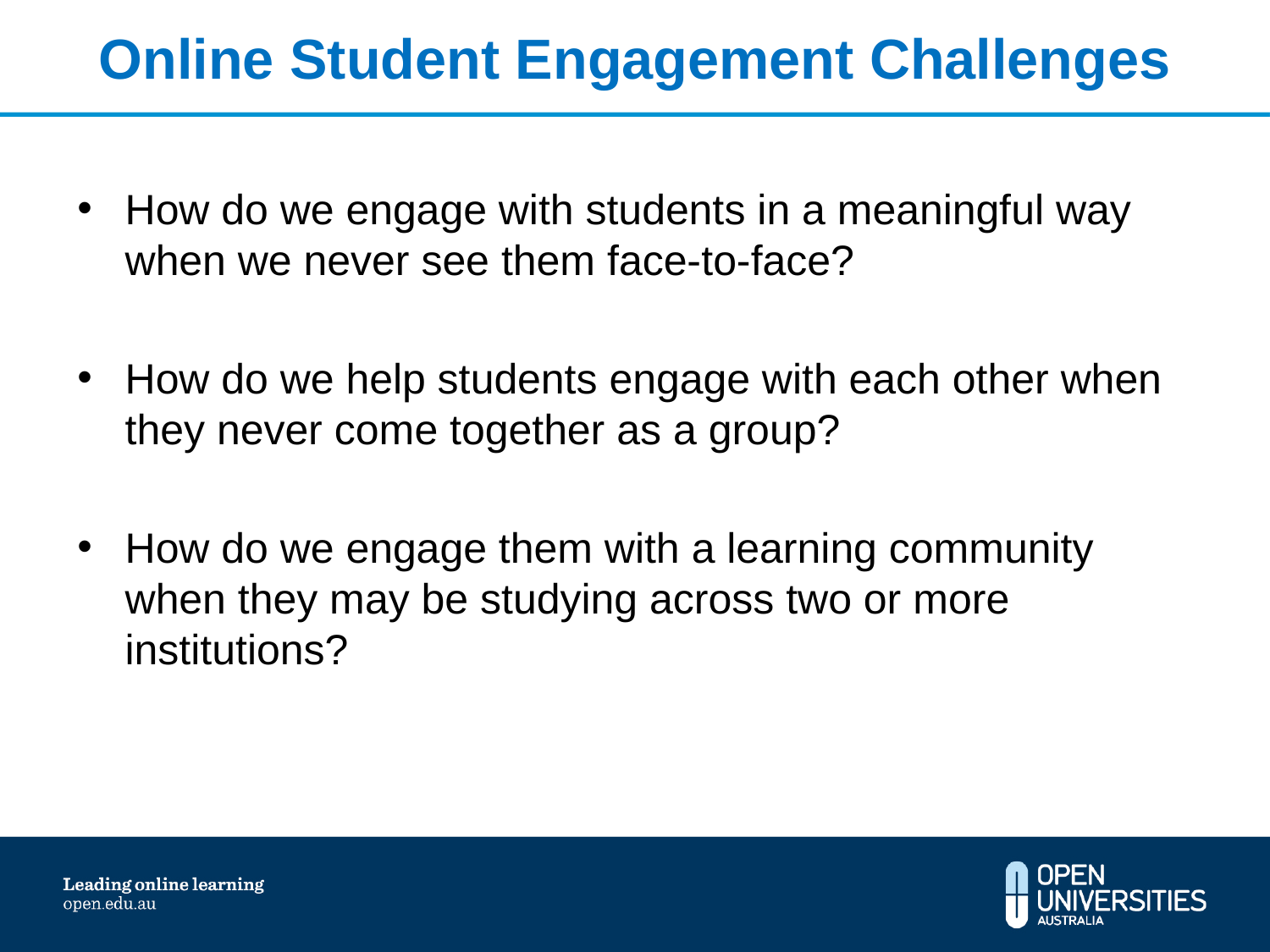

# Online Student Engagement Challenges
How do we engage with students in a meaningful way when we never see them face-to-face?

How do we help students engage with each other when they never come together as a group?

How do we engage them with a learning community when they may be studying across two or more institutions?